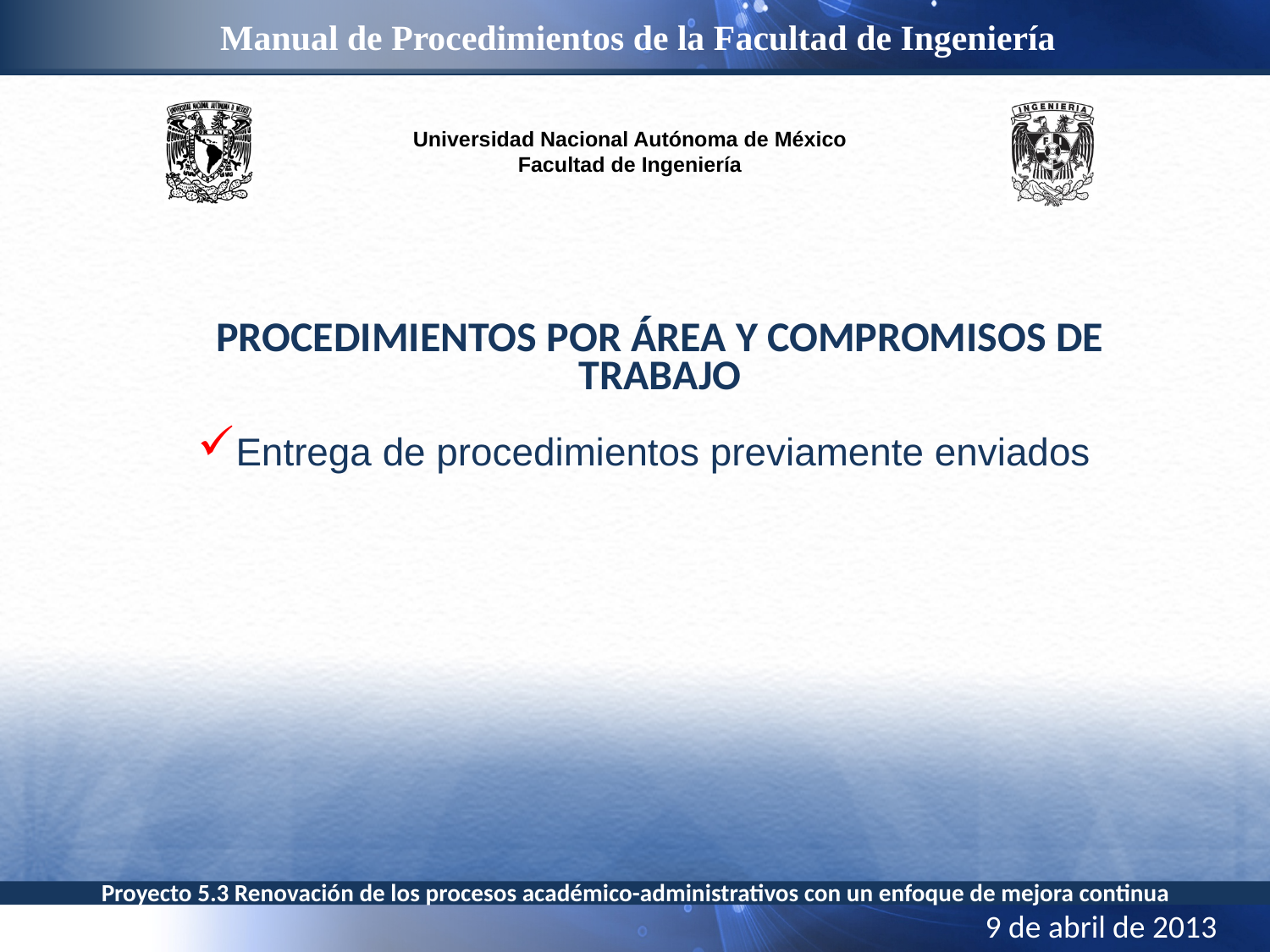

Procedimientos por área y compromisos de trabajo

Entrega de procedimientos previamente enviados